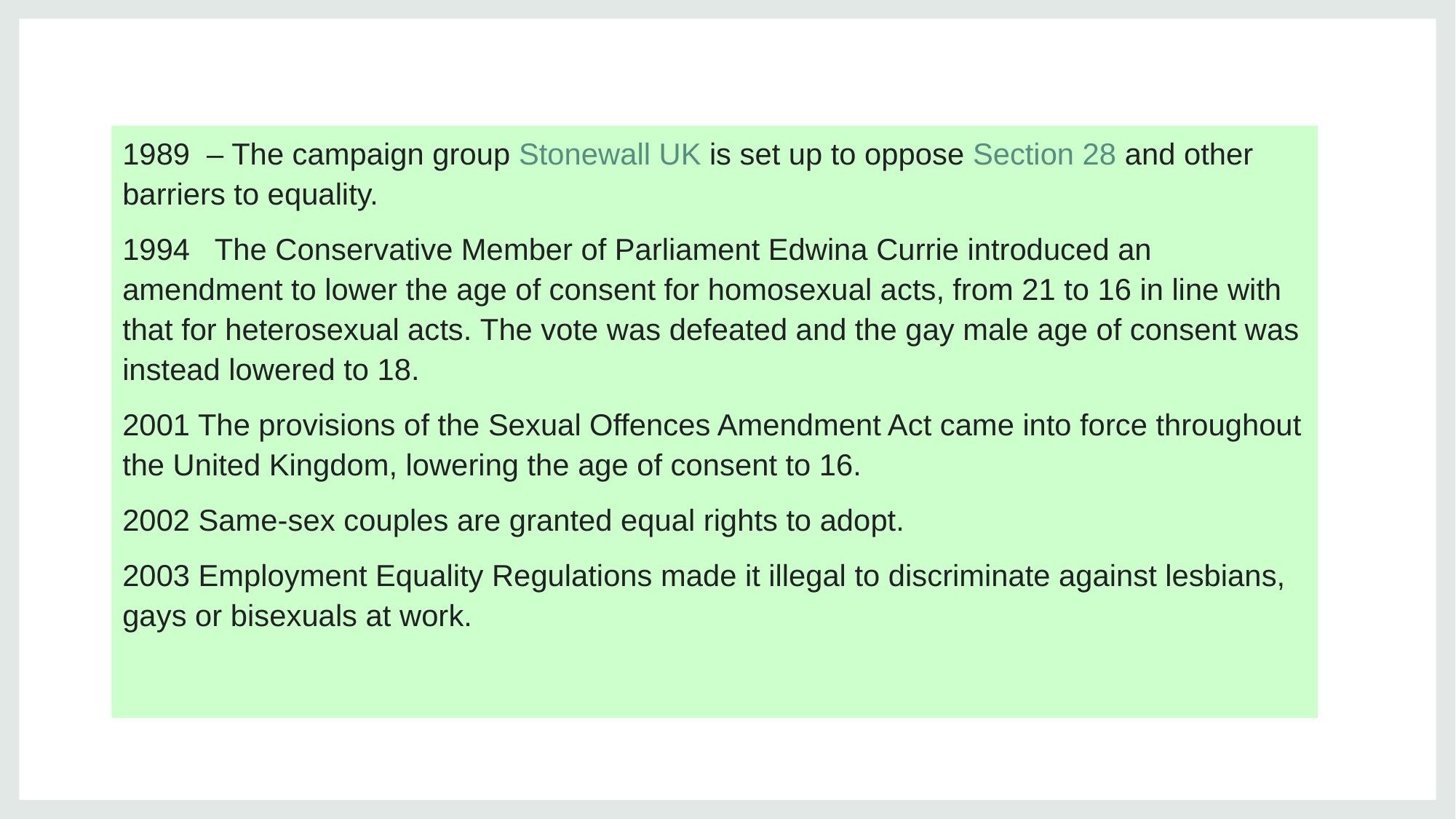

1989  – The campaign group Stonewall UK is set up to oppose Section 28 and other barriers to equality.
1994   The Conservative Member of Parliament Edwina Currie introduced an amendment to lower the age of consent for homosexual acts, from 21 to 16 in line with that for heterosexual acts. The vote was defeated and the gay male age of consent was instead lowered to 18.
2001 The provisions of the Sexual Offences Amendment Act came into force throughout the United Kingdom, lowering the age of consent to 16.
2002 Same-sex couples are granted equal rights to adopt.
2003 Employment Equality Regulations made it illegal to discriminate against lesbians, gays or bisexuals at work.